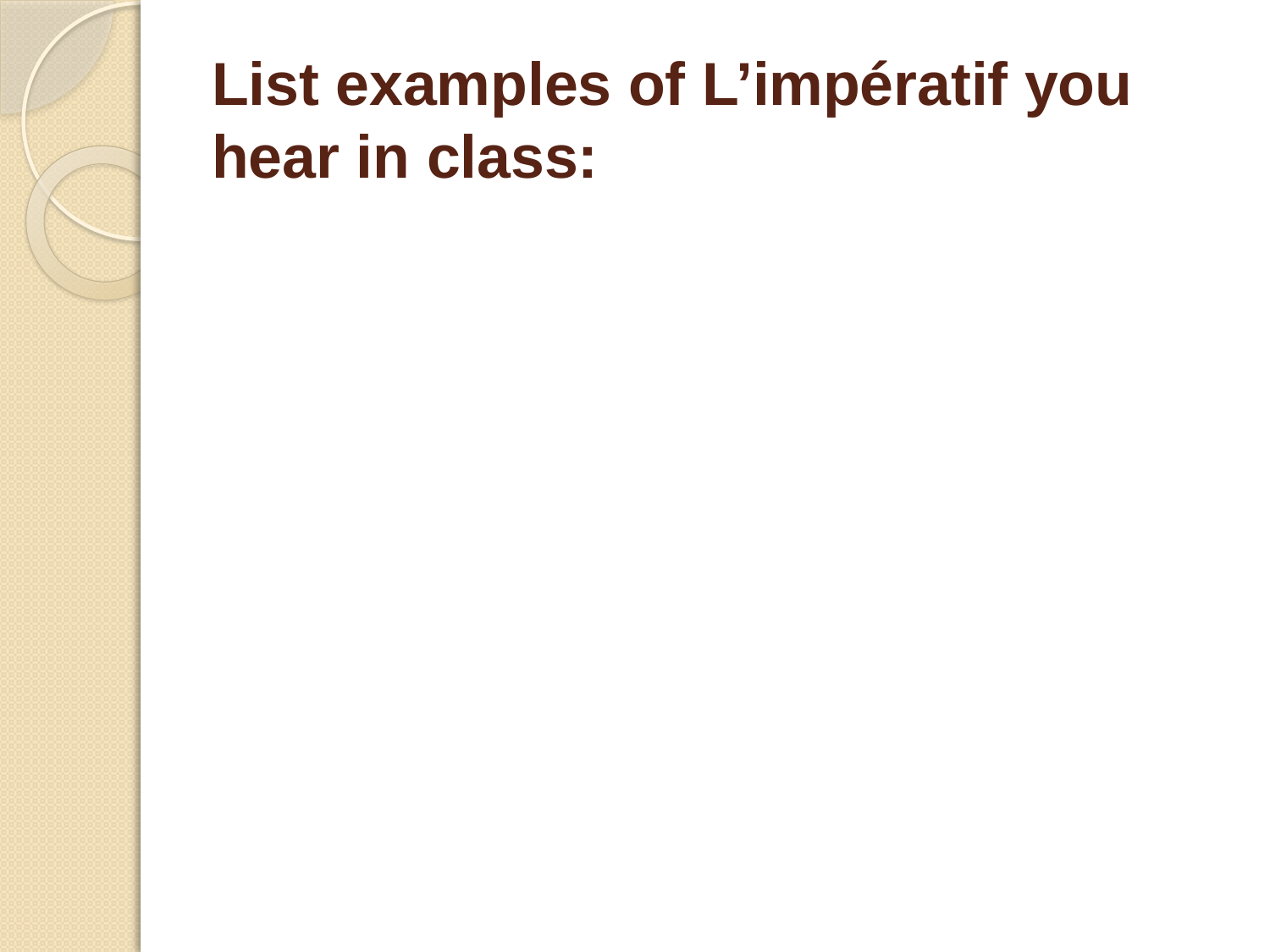

# List examples of L’impératif you hear in class: